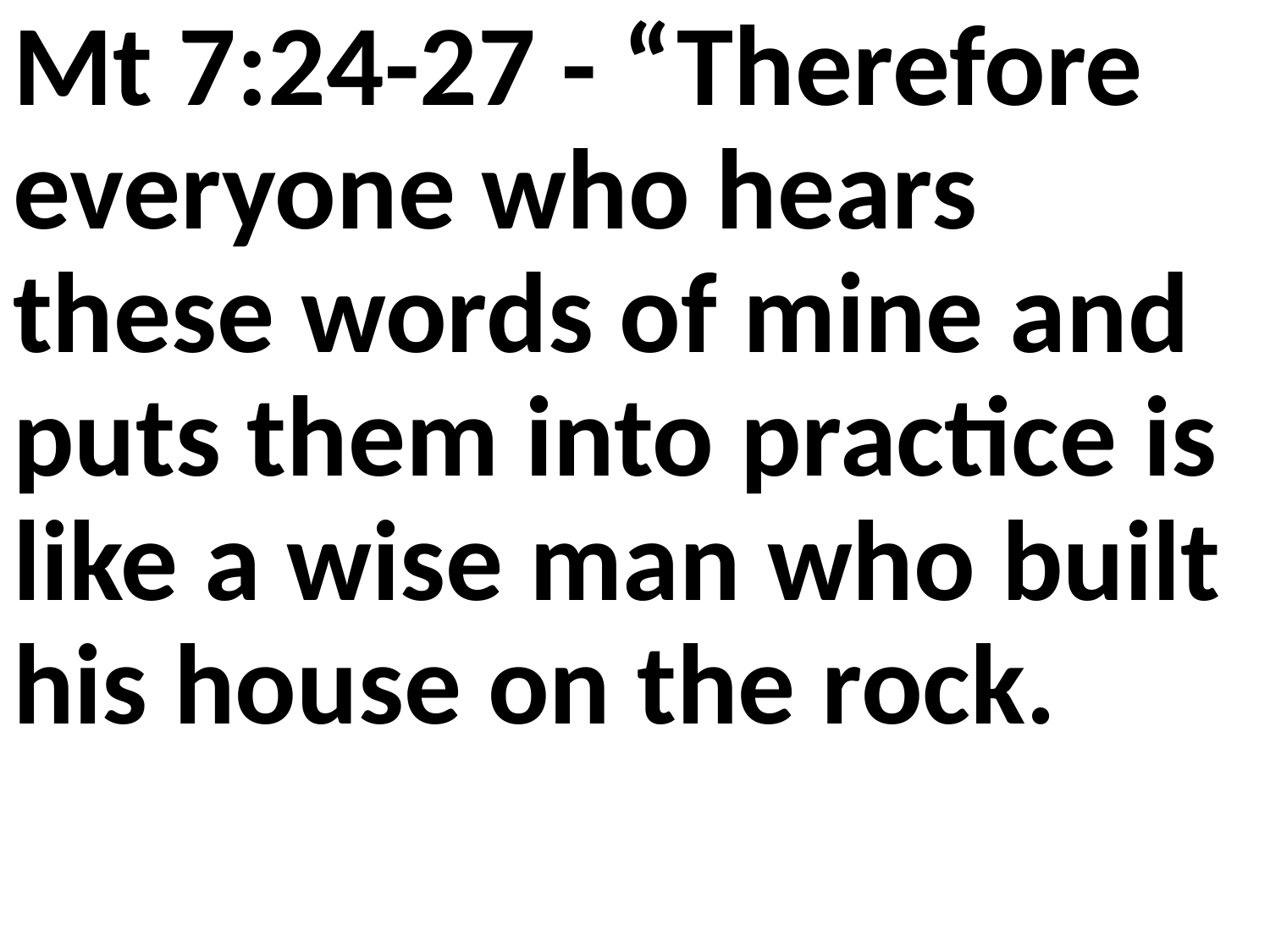

Mt 7:24-27 - “Therefore everyone who hears these words of mine and puts them into practice is like a wise man who built his house on the rock.

 The rain came down, the streams rose, and the winds blew and beat against that house; yet it did not fall, because it had its foundation on the rock. But everyone who hears these words of mine and does not put them into practice is like a foolish man who built his house on sand.  The rain came down, the streams rose, and the winds blew and beat against that house, and it fell with a great crash.”